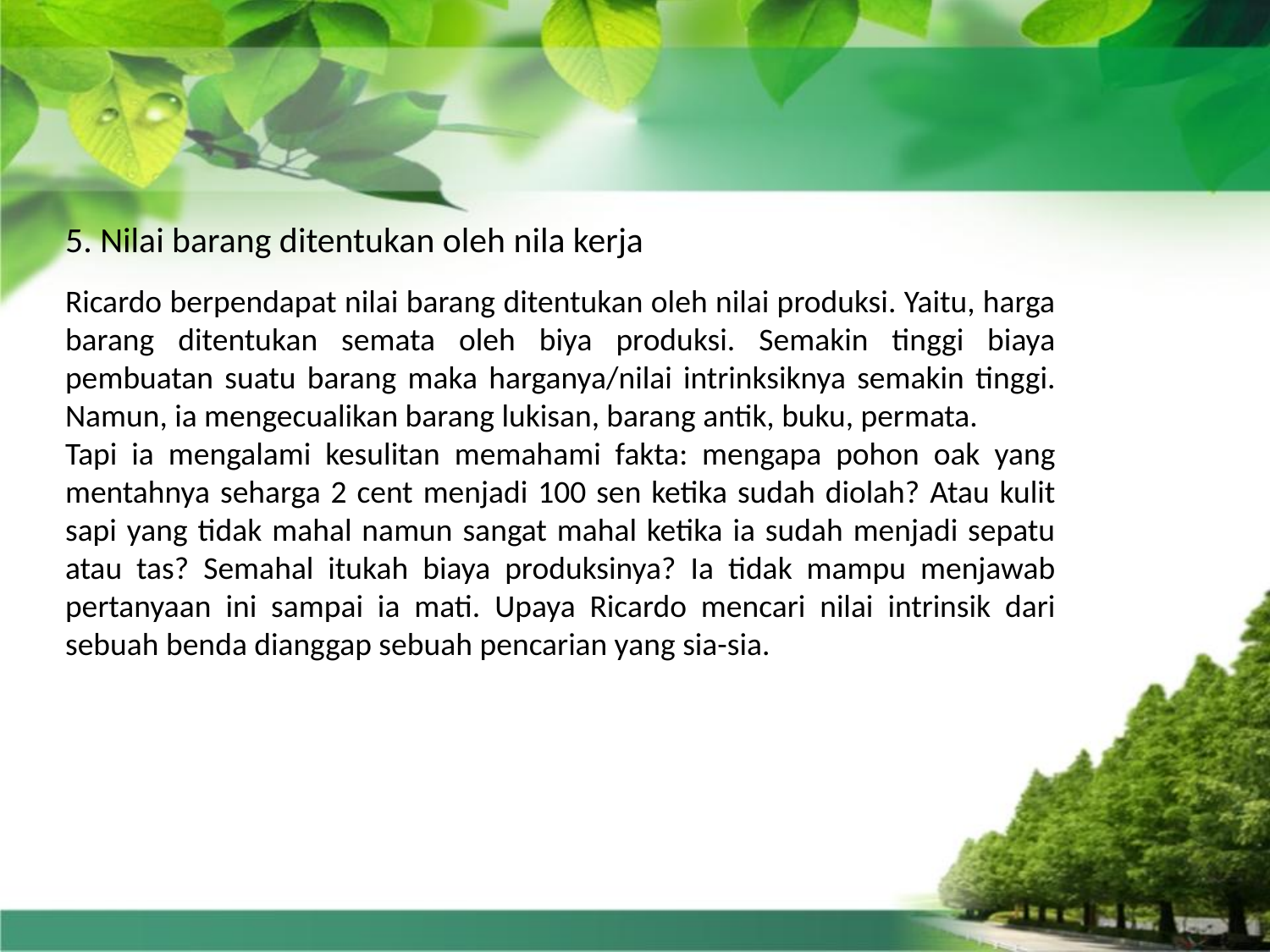

5. Nilai barang ditentukan oleh nila kerja
Ricardo berpendapat nilai barang ditentukan oleh nilai produksi. Yaitu, harga barang ditentukan semata oleh biya produksi. Semakin tinggi biaya pembuatan suatu barang maka harganya/nilai intrinksiknya semakin tinggi. Namun, ia mengecualikan barang lukisan, barang antik, buku, permata.
Tapi ia mengalami kesulitan memahami fakta: mengapa pohon oak yang mentahnya seharga 2 cent menjadi 100 sen ketika sudah diolah? Atau kulit sapi yang tidak mahal namun sangat mahal ketika ia sudah menjadi sepatu atau tas? Semahal itukah biaya produksinya? Ia tidak mampu menjawab pertanyaan ini sampai ia mati. Upaya Ricardo mencari nilai intrinsik dari sebuah benda dianggap sebuah pencarian yang sia-sia.